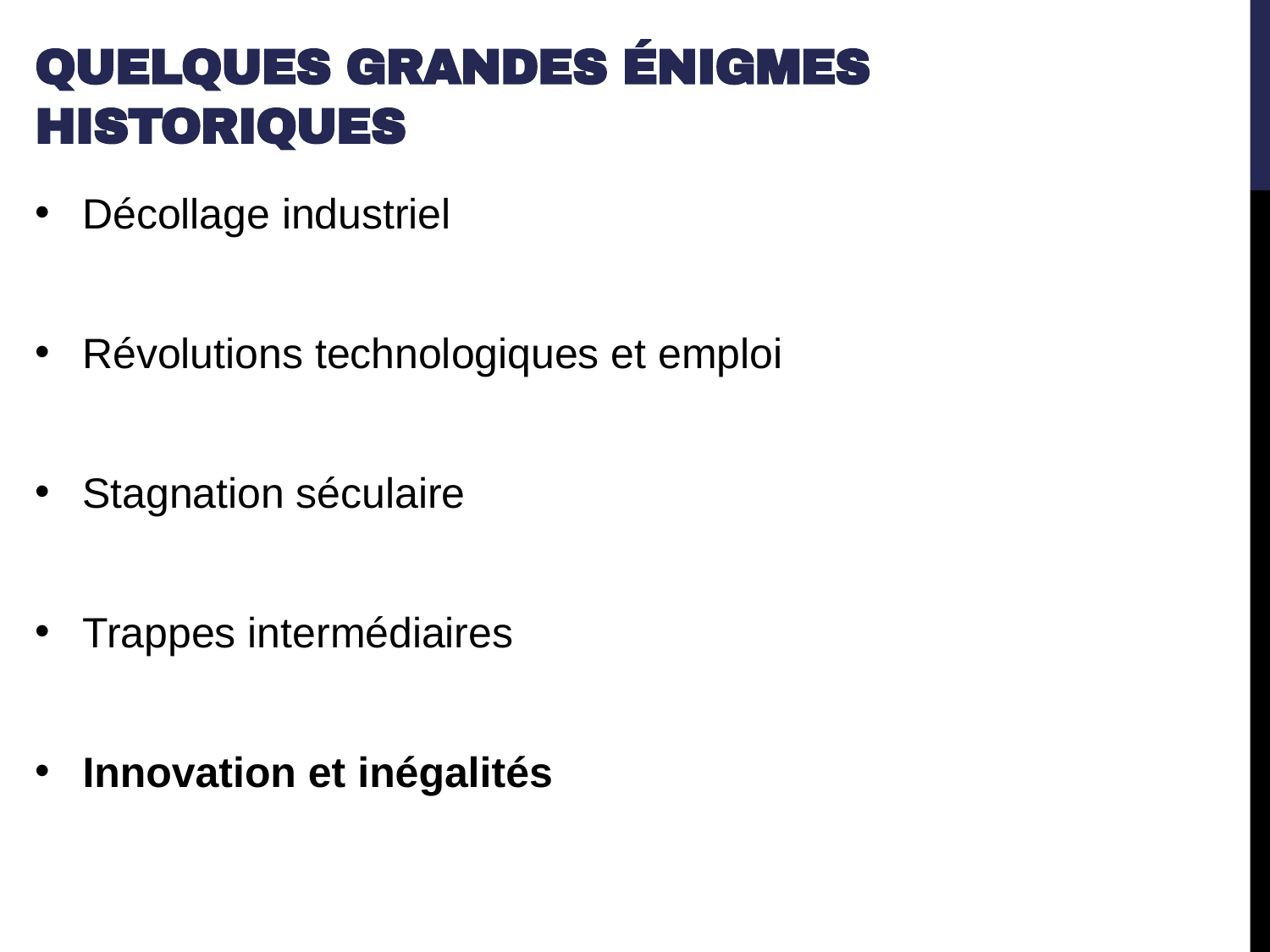

# Quelques grandes énigmes historiques
Décollage industriel

Révolutions technologiques et emploi

Stagnation séculaire

Trappes intermédiaires

Innovation et inégalités